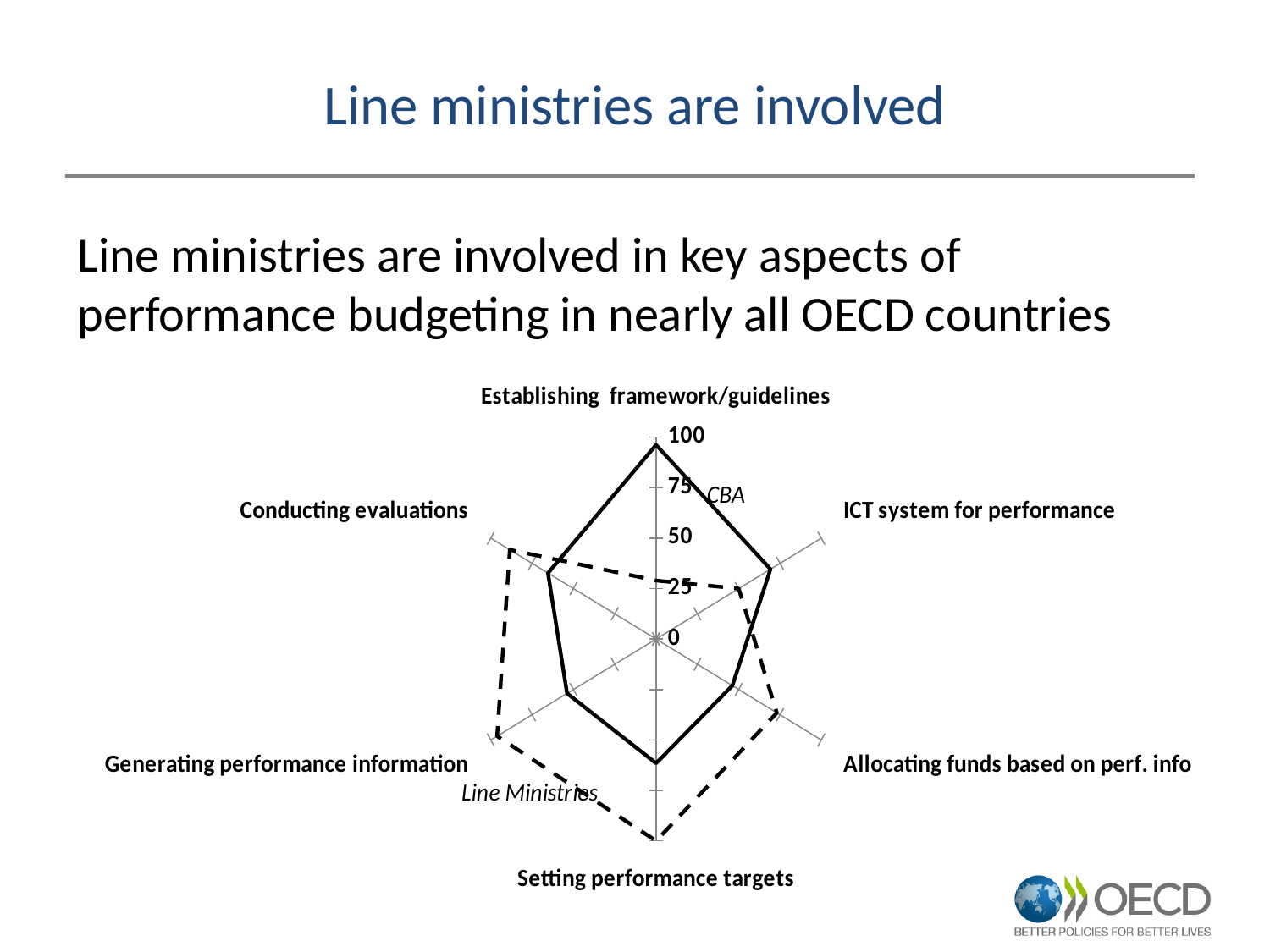

# Line ministries are involved
Line ministries are involved in key aspects of performance budgeting in nearly all OECD countries

### Chart

| Category |  |  |
|---|---|---|
| Establishing  framework/guidelines | 96.15384615384616 | 29.0 |
| ICT system for performance | 69.23076923076923 | 50.0 |
| Allocating funds based on perf. info | 46.15384615384615 | 73.07692307692308 |
| Setting performance targets | 61.53846153846154 | 100.0 |
| Generating performance information | 53.84615384615385 | 96.15384615384616 |
| Conducting evaluations | 65.38461538461539 | 88.46153846153847 |